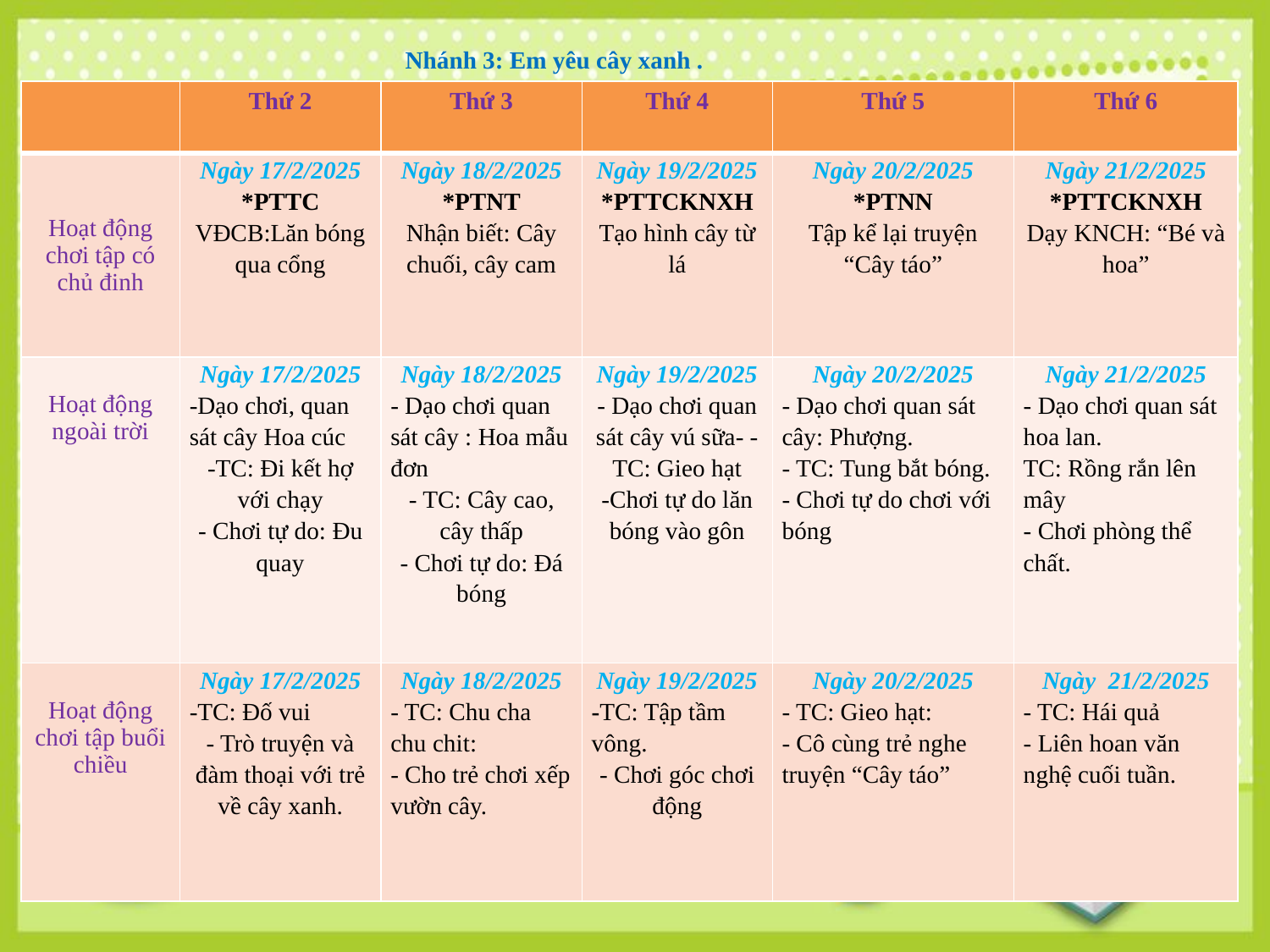

Nhánh 3: Em yêu cây xanh .
|  | Thứ 2 | Thứ 3 | Thứ 4 | Thứ 5 | Thứ 6 |
| --- | --- | --- | --- | --- | --- |
| Hoạt động chơi tập có chủ đinh | Ngày 17/2/2025 \*PTTC VĐCB:Lăn bóng qua cổng | Ngày 18/2/2025 \*PTNT Nhận biết: Cây chuối, cây cam | Ngày 19/2/2025 \*PTTCKNXH Tạo hình cây từ lá | Ngày 20/2/2025 \*PTNN Tập kể lại truyện “Cây táo” | Ngày 21/2/2025 \*PTTCKNXH Dạy KNCH: “Bé và hoa” |
| Hoạt động ngoài trời | Ngày 17/2/2025 -Dạo chơi, quan sát cây Hoa cúc -TC: Đi kết hợ với chạy - Chơi tự do: Đu quay | Ngày 18/2/2025 - Dạo chơi quan sát cây : Hoa mẫu đơn - TC: Cây cao, cây thấp - Chơi tự do: Đá bóng | Ngày 19/2/2025 - Dạo chơi quan sát cây vú sữa- - TC: Gieo hạt -Chơi tự do lăn bóng vào gôn | Ngày 20/2/2025 - Dạo chơi quan sát cây: Phượng. - TC: Tung bắt bóng. - Chơi tự do chơi với bóng | Ngày 21/2/2025 - Dạo chơi quan sát hoa lan. TC: Rồng rắn lên mây - Chơi phòng thể chất. |
| Hoạt động chơi tập buổi chiều | Ngày 17/2/2025 -TC: Đố vui - Trò truyện và đàm thoại với trẻ về cây xanh. | Ngày 18/2/2025 - TC: Chu cha chu chit: - Cho trẻ chơi xếp vườn cây. | Ngày 19/2/2025 -TC: Tập tầm vông. - Chơi góc chơi động | Ngày 20/2/2025 - TC: Gieo hạt: - Cô cùng trẻ nghe truyện “Cây táo” | Ngày 21/2/2025 - TC: Hái quả - Liên hoan văn nghệ cuối tuần. |